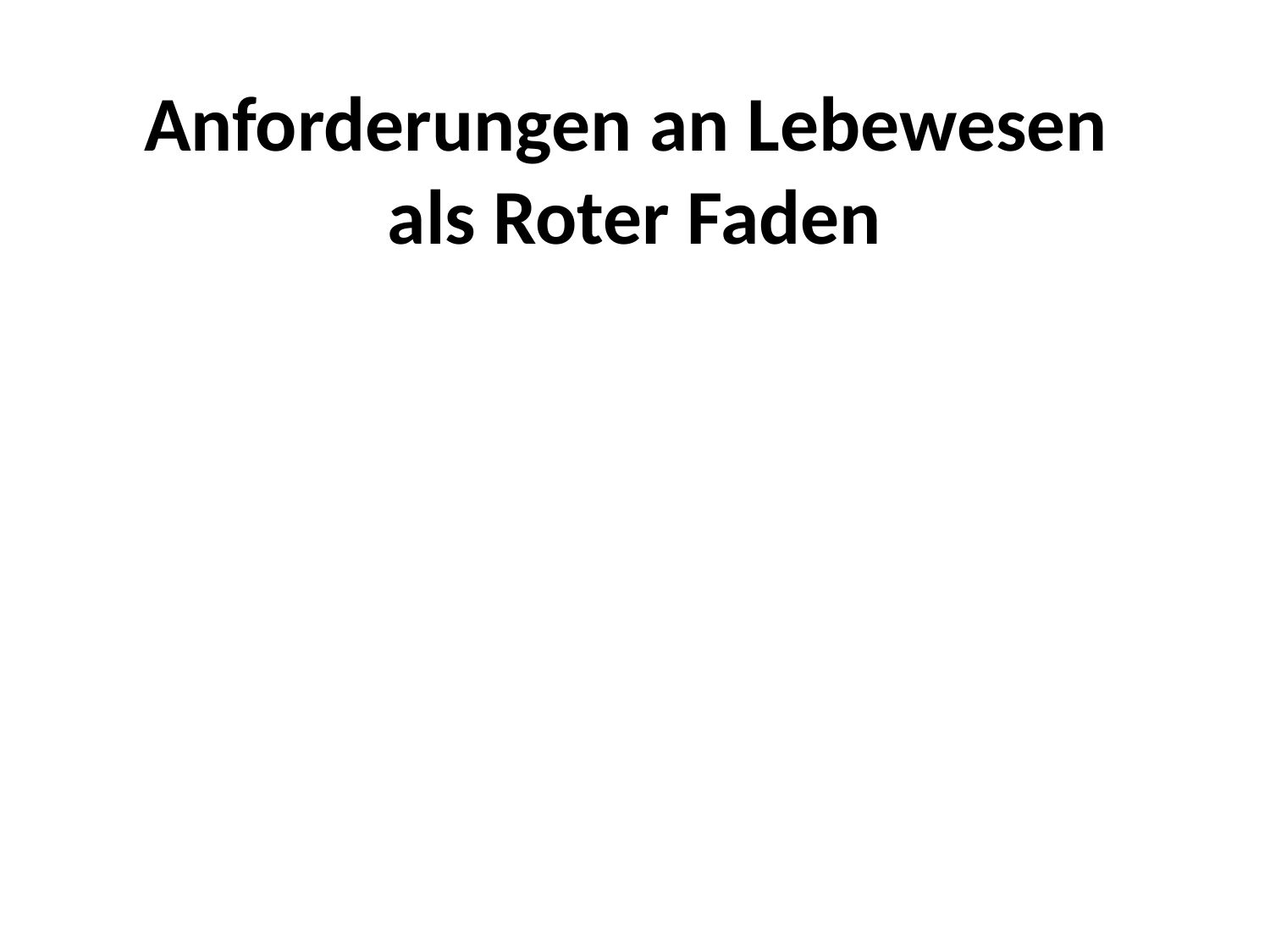

# Anforderungen an Lebewesen als Roter Faden